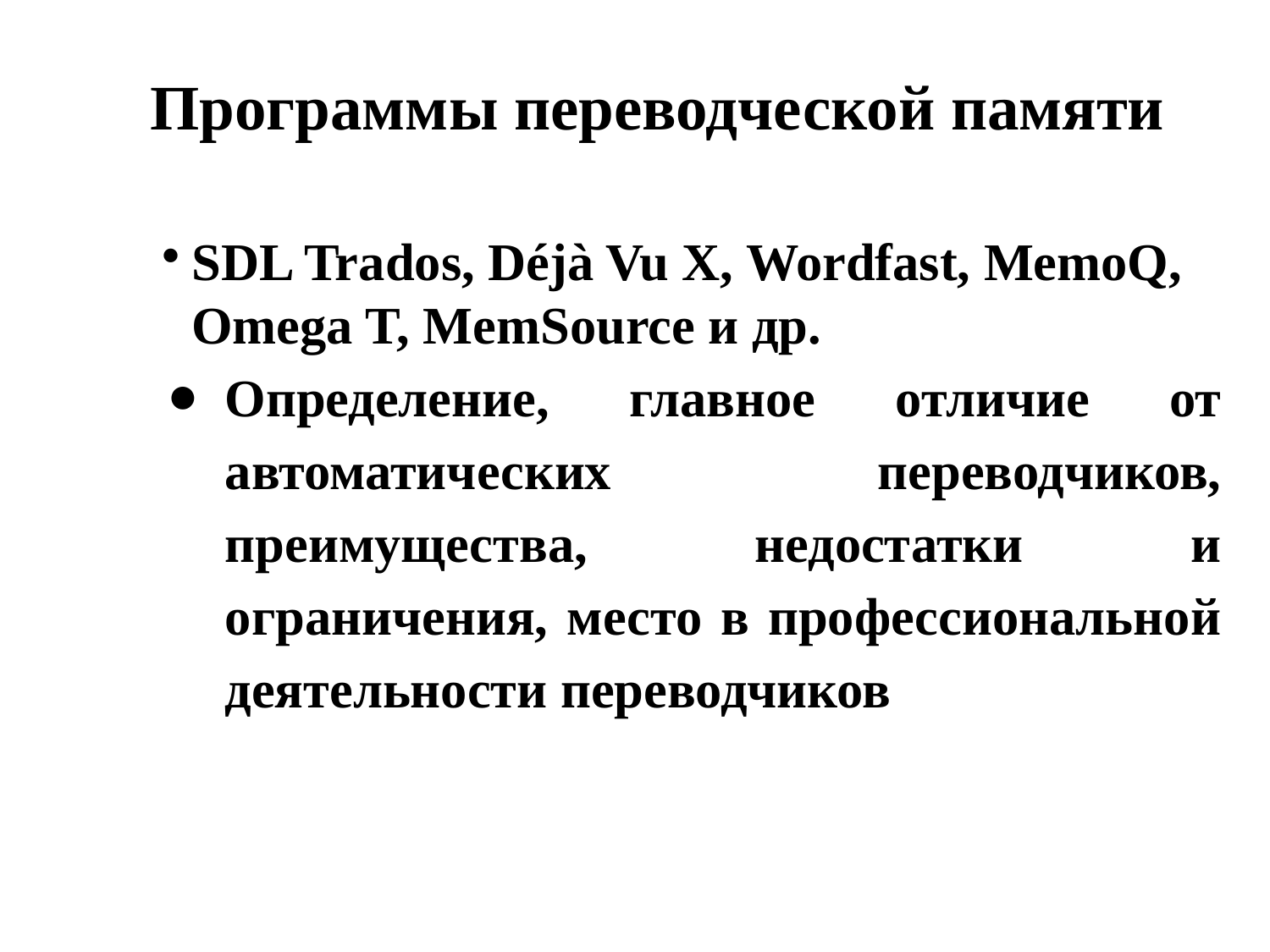

Программы переводческой памяти
SDL Trados, Déjà Vu X, Wordfast, MemoQ, Omega T, MemSource и др.
Определение, главное отличие от автоматических переводчиков, преимущества, недостатки и ограничения, место в профессиональной деятельности переводчиков